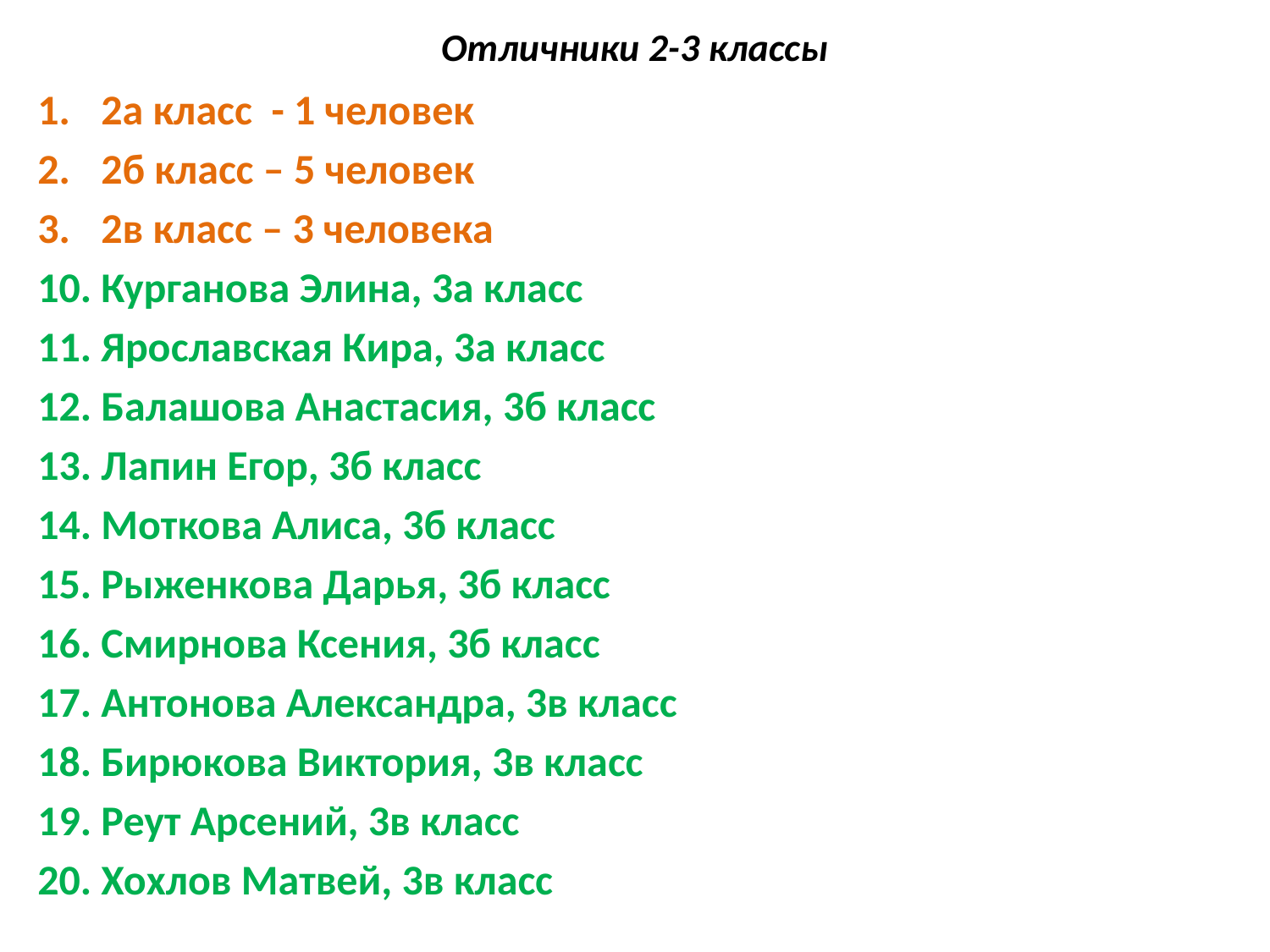

# Отличники 2-3 классы
2а класс  - 1 человек
2б класс – 5 человек
2в класс – 3 человека
10. Курганова Элина, 3а класс
11. Ярославская Кира, 3а класс
12. Балашова Анастасия, 3б класс
13. Лапин Егор, 3б класс
14. Моткова Алиса, 3б класс
15. Рыженкова Дарья, 3б класс
16. Смирнова Ксения, 3б класс
17. Антонова Александра, 3в класс
18. Бирюкова Виктория, 3в класс
19. Реут Арсений, 3в класс
20. Хохлов Матвей, 3в класс